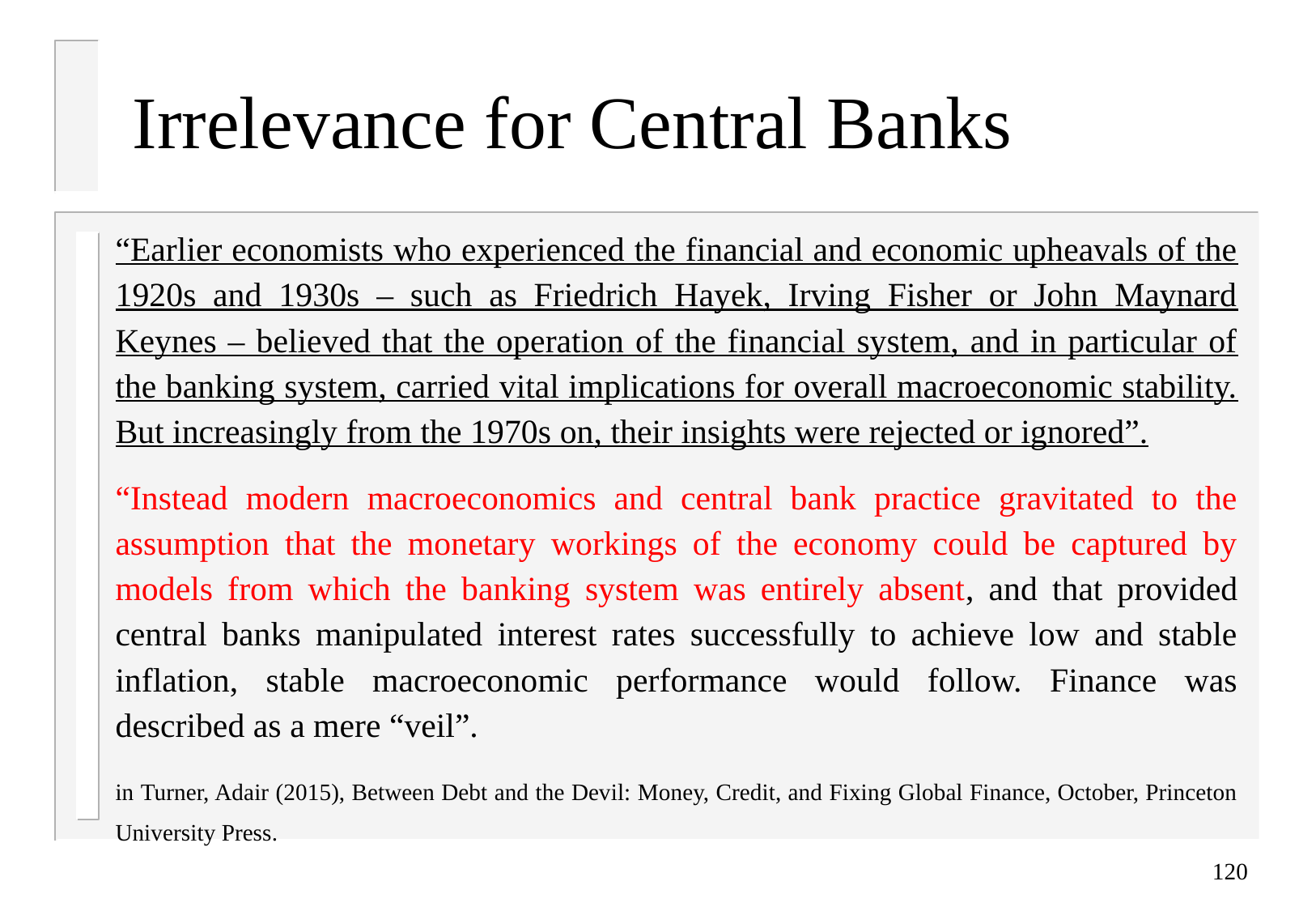

# Irrelevance for Central Banks
“Earlier economists who experienced the financial and economic upheavals of the 1920s and 1930s – such as Friedrich Hayek, Irving Fisher or John Maynard Keynes – believed that the operation of the financial system, and in particular of the banking system, carried vital implications for overall macroeconomic stability. But increasingly from the 1970s on, their insights were rejected or ignored”.
“Instead modern macroeconomics and central bank practice gravitated to the assumption that the monetary workings of the economy could be captured by models from which the banking system was entirely absent, and that provided central banks manipulated interest rates successfully to achieve low and stable inflation, stable macroeconomic performance would follow. Finance was described as a mere “veil”.
in Turner, Adair (2015), Between Debt and the Devil: Money, Credit, and Fixing Global Finance, October, Princeton University Press.

120